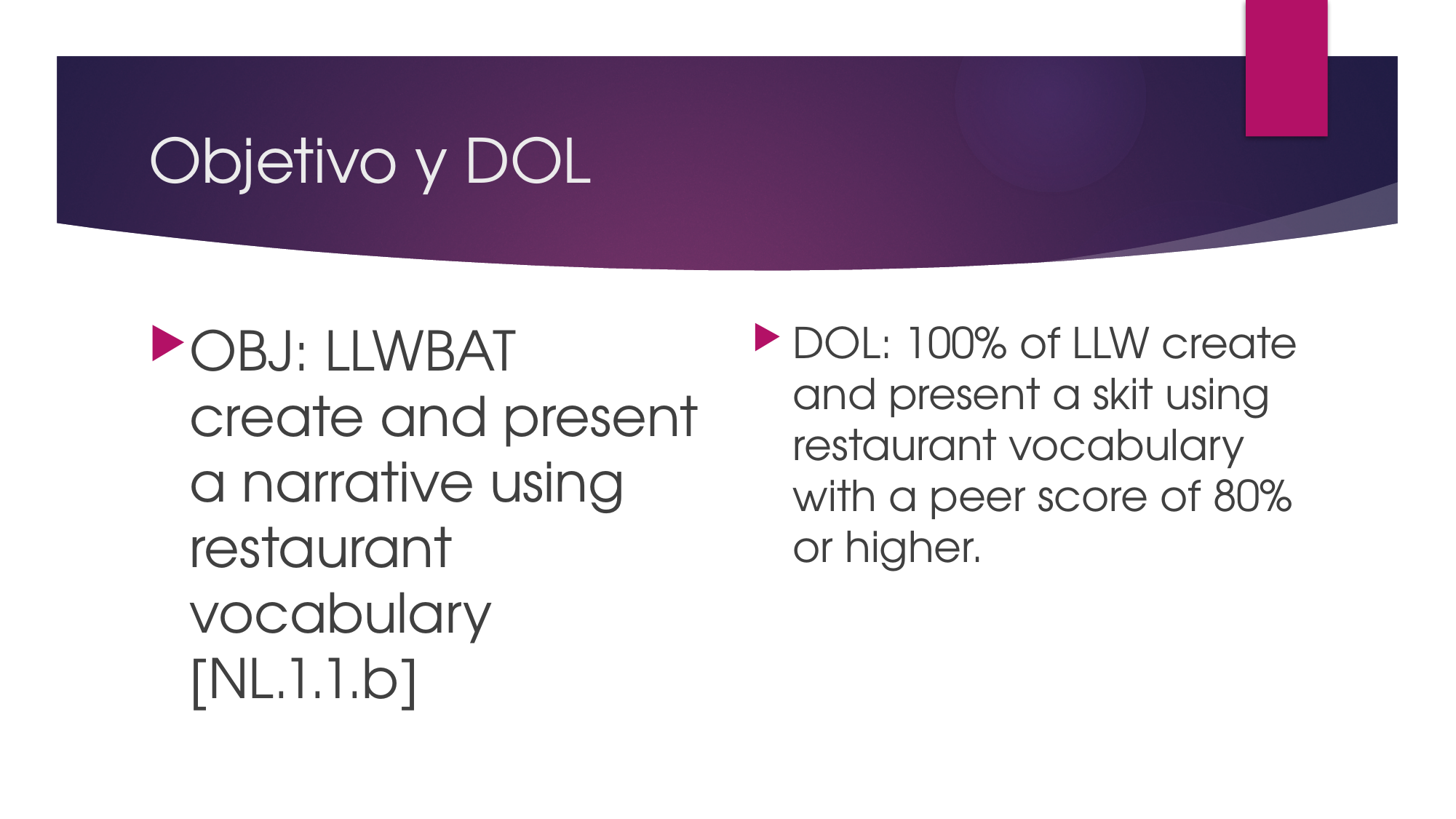

# Objetivo y DOL
OBJ: LLWBAT create and present a narrative using restaurant vocabulary [NL.1.1.b]
DOL: 100% of LLW create and present a skit using restaurant vocabulary with a peer score of 80% or higher.